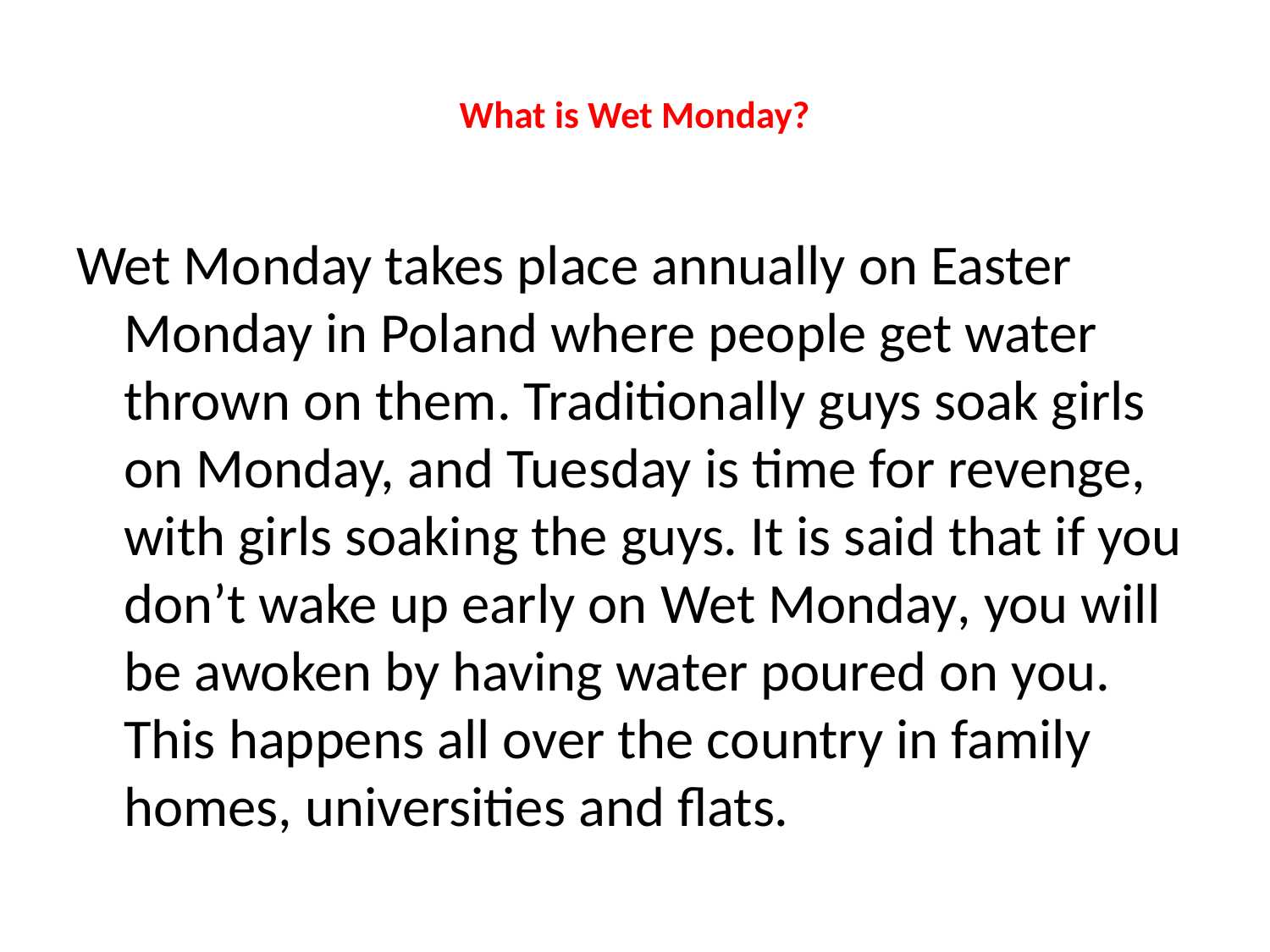

# What is Wet Monday?
Wet Monday takes place annually on Easter Monday in Poland where people get water thrown on them. Traditionally guys soak girls on Monday, and Tuesday is time for revenge, with girls soaking the guys. It is said that if you don’t wake up early on Wet Monday, you will be awoken by having water poured on you. This happens all over the country in family homes, universities and flats.